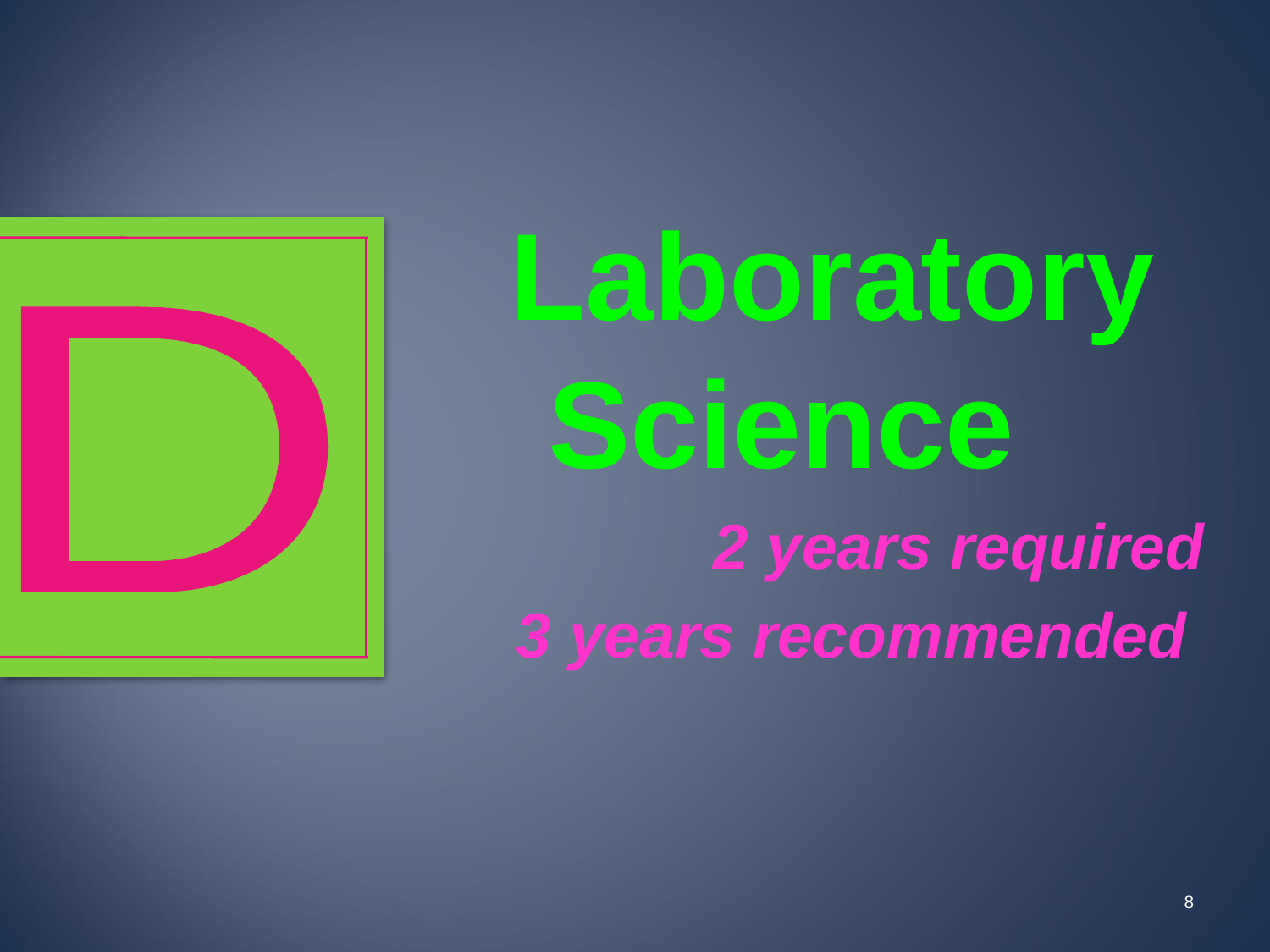

Laboratory Science
2 years required
3 years recommended
D
8